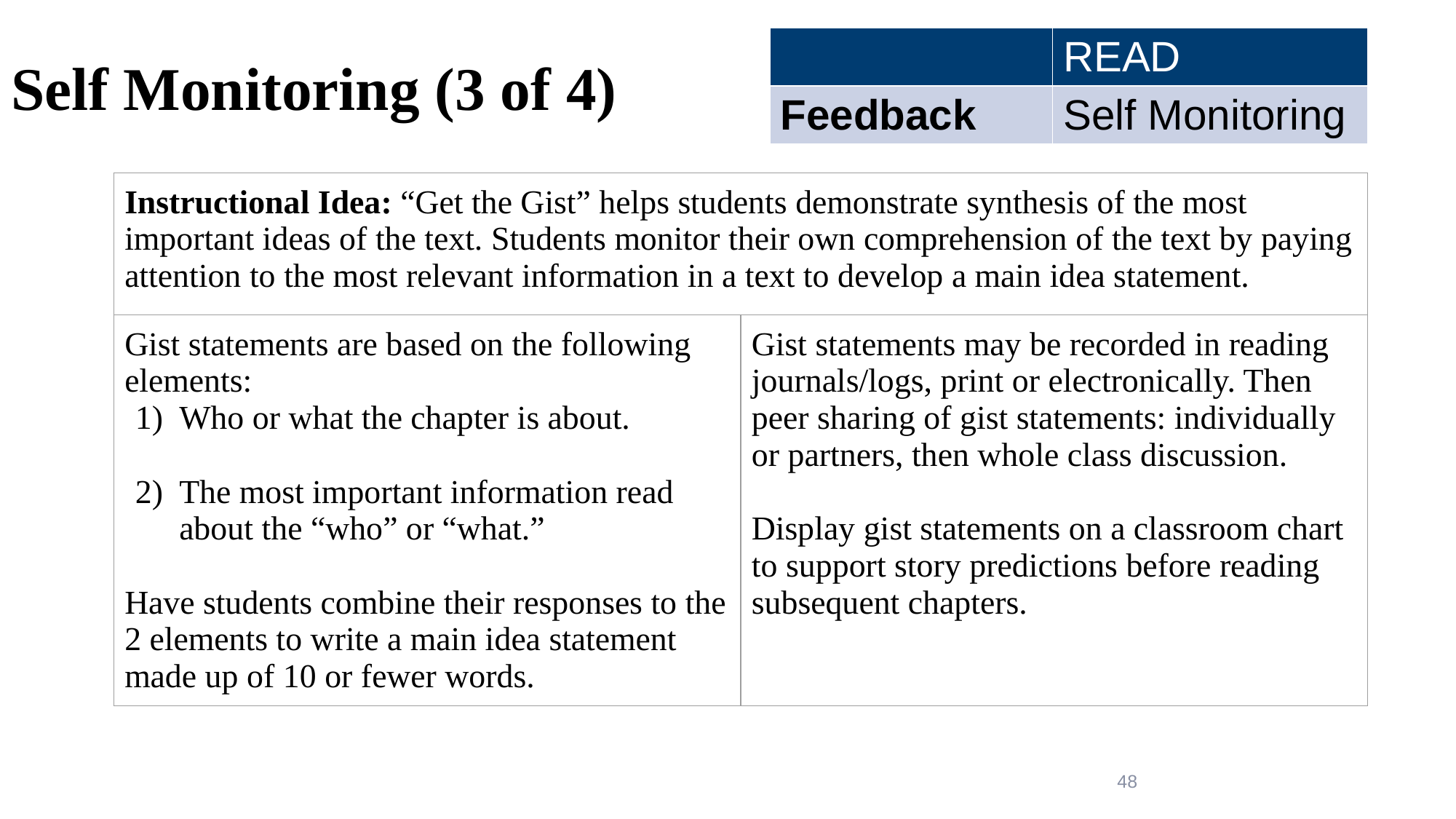

# Self Monitoring (3 of 4)
|  | READ |
| --- | --- |
| Feedback | Self Monitoring |
| Instructional Idea: “Get the Gist” helps students demonstrate synthesis of the most important ideas of the text. Students monitor their own comprehension of the text by paying attention to the most relevant information in a text to develop a main idea statement. |  |
| --- | --- |
| Gist statements are based on the following elements: Who or what the chapter is about. The most important information read about the “who” or “what.” Have students combine their responses to the 2 elements to write a main idea statement made up of 10 or fewer words. | Gist statements may be recorded in reading journals/logs, print or electronically. Then peer sharing of gist statements: individually or partners, then whole class discussion. Display gist statements on a classroom chart to support story predictions before reading subsequent chapters. |
48